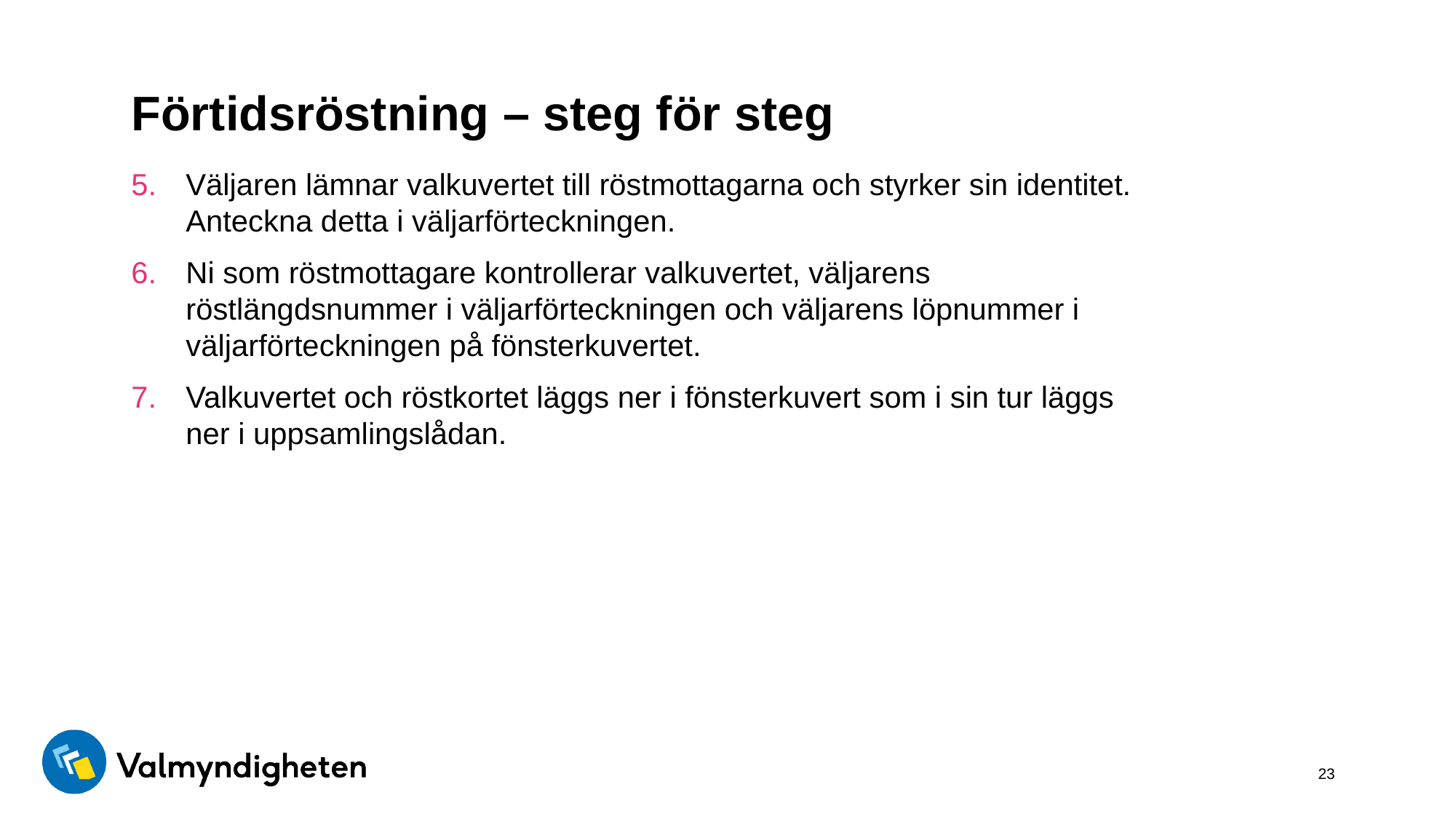

# Förtidsröstning – steg för steg
Väljaren lämnar valkuvertet till röstmottagarna och styrker sin identitet. Anteckna detta i väljarförteckningen.
Ni som röstmottagare kontrollerar valkuvertet, väljarens röstlängdsnummer i väljarförteckningen och väljarens löpnummer i väljarförteckningen på fönsterkuvertet.
Valkuvertet och röstkortet läggs ner i fönsterkuvert som i sin tur läggs ner i uppsamlingslådan.

23